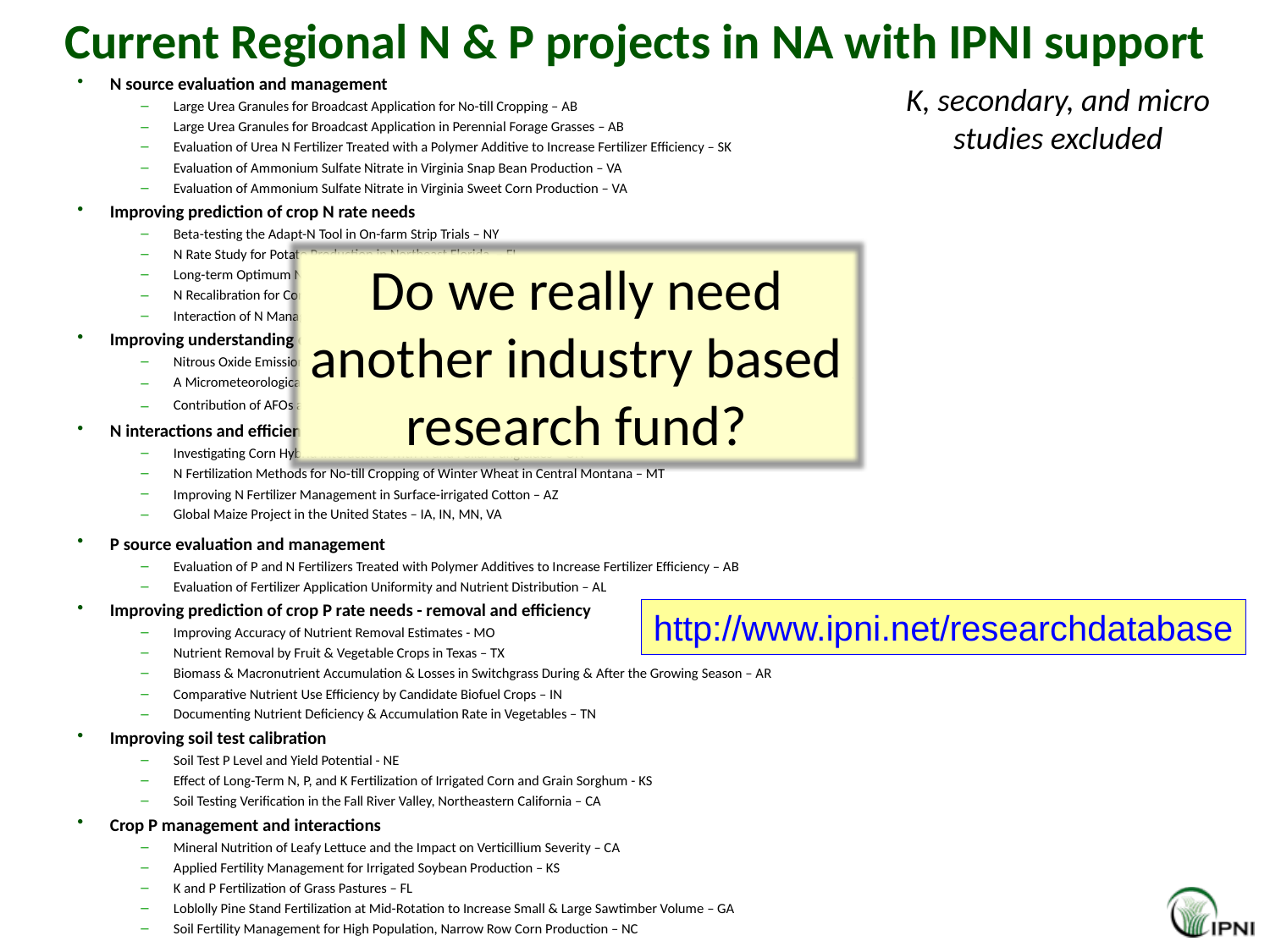

# Current Regional N & P projects in NA with IPNI support
N source evaluation and management
Large Urea Granules for Broadcast Application for No-till Cropping – AB
Large Urea Granules for Broadcast Application in Perennial Forage Grasses – AB
Evaluation of Urea N Fertilizer Treated with a Polymer Additive to Increase Fertilizer Efficiency – SK
Evaluation of Ammonium Sulfate Nitrate in Virginia Snap Bean Production – VA
Evaluation of Ammonium Sulfate Nitrate in Virginia Sweet Corn Production – VA
Improving prediction of crop N rate needs
Beta-testing the Adapt-N Tool in On-farm Strip Trials – NY
N Rate Study for Potato Production in Northeast Florida  – FL
Long-term Optimum N Rates for Corn Yield and Soil Organic Matter in Ontario – ON
N Recalibration for Corn in North Dakota – ND
Interaction of N Management, Hybrid Selection and Population in Corn Production – NE, ND, MO
Improving understanding of N losses to the environment
Nitrous Oxide Emissions from the Application of Fertilizers: Source Partitioning – CA
A Micrometeorological Study to Quantify NH3 Volatilization Losses from Surface Applied Urea in the Semiarid NGP – MT
Contribution of AFOs and Synthetic Fertilizers to NH3 Deposition in Rocky Mountain National Park – CO
N interactions and efficiency in cropping systems
Investigating Corn Hybrid Interactions with N and Foliar Fungicides – ON
N Fertilization Methods for No-till Cropping of Winter Wheat in Central Montana – MT
Improving N Fertilizer Management in Surface-irrigated Cotton – AZ
Global Maize Project in the United States – IA, IN, MN, VA
K, secondary, and micro studies excluded
Do we really need another industry based research fund?
P source evaluation and management
Evaluation of P and N Fertilizers Treated with Polymer Additives to Increase Fertilizer Efficiency – AB
Evaluation of Fertilizer Application Uniformity and Nutrient Distribution – AL
Improving prediction of crop P rate needs - removal and efficiency
Improving Accuracy of Nutrient Removal Estimates - MO
Nutrient Removal by Fruit & Vegetable Crops in Texas – TX
Biomass & Macronutrient Accumulation & Losses in Switchgrass During & After the Growing Season – AR
Comparative Nutrient Use Efficiency by Candidate Biofuel Crops – IN
Documenting Nutrient Deficiency & Accumulation Rate in Vegetables – TN
Improving soil test calibration
Soil Test P Level and Yield Potential - NE
Effect of Long-Term N, P, and K Fertilization of Irrigated Corn and Grain Sorghum - KS
Soil Testing Verification in the Fall River Valley, Northeastern California – CA
Crop P management and interactions
Mineral Nutrition of Leafy Lettuce and the Impact on Verticillium Severity – CA
Applied Fertility Management for Irrigated Soybean Production – KS
K and P Fertilization of Grass Pastures – FL
Loblolly Pine Stand Fertilization at Mid-Rotation to Increase Small & Large Sawtimber Volume – GA
Soil Fertility Management for High Population, Narrow Row Corn Production – NC
http://www.ipni.net/researchdatabase